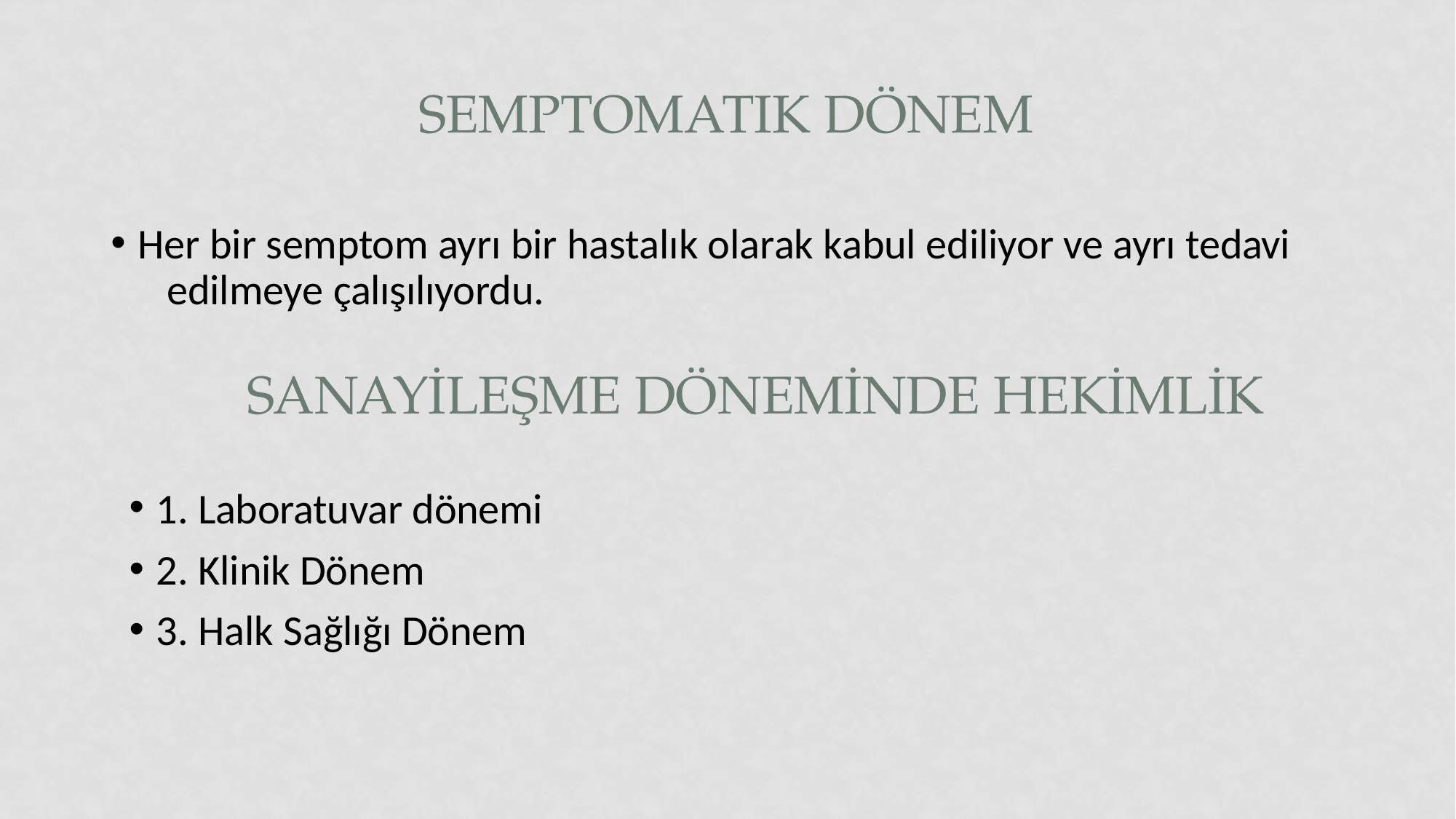

# Semptomatik dönem
Her bir semptom ayrı bir hastalık olarak kabul ediliyor ve ayrı tedavi 	edilmeye çalışılıyordu.
Sanayileşme Döneminde Hekimlik
1. Laboratuvar dönemi
2. Klinik Dönem
3. Halk Sağlığı Dönem